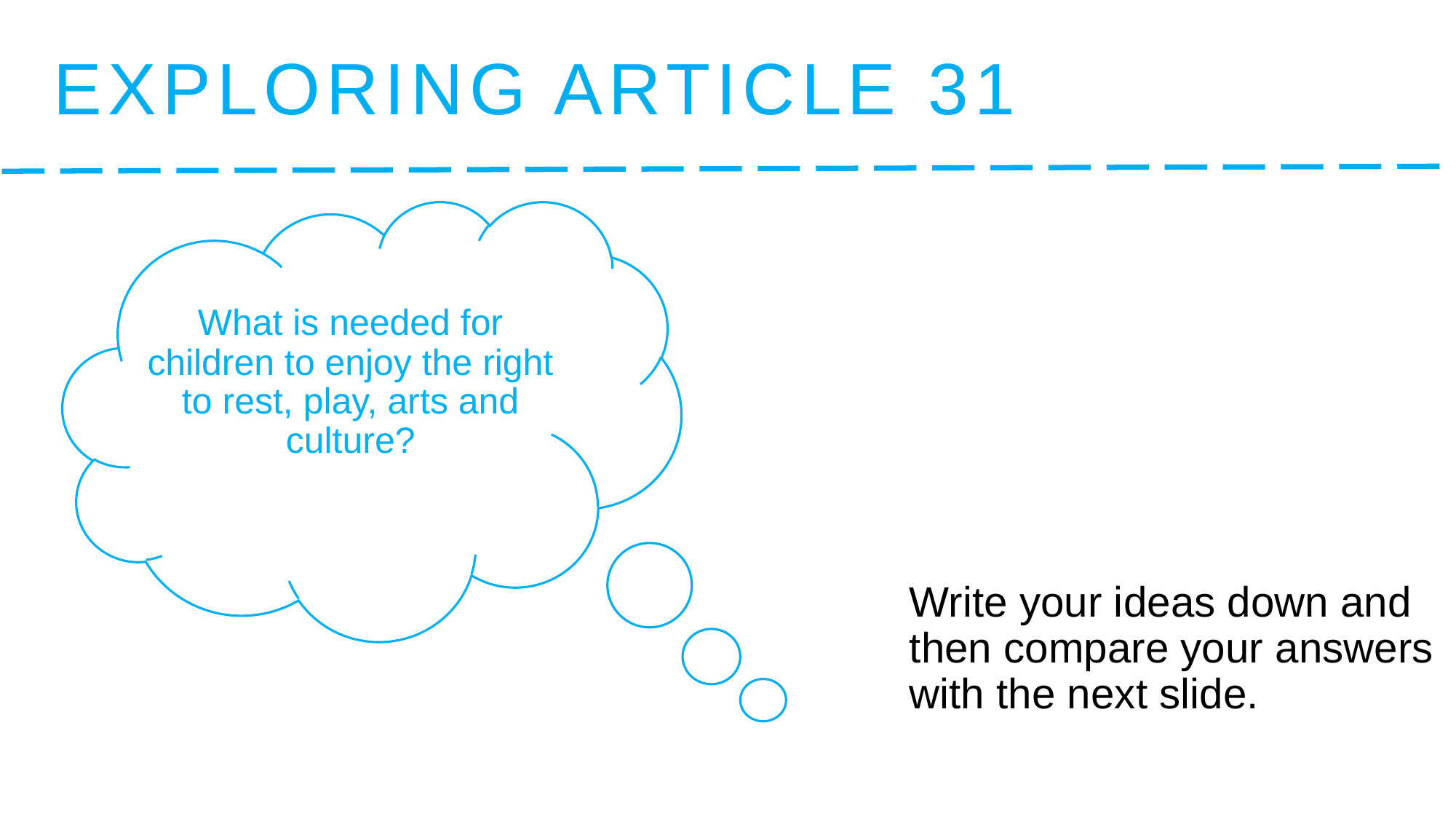

Exploring Article 31
#

What is needed for children to enjoy the right to rest, play, arts and culture?

Write your ideas down and then compare your answers with the next slide.